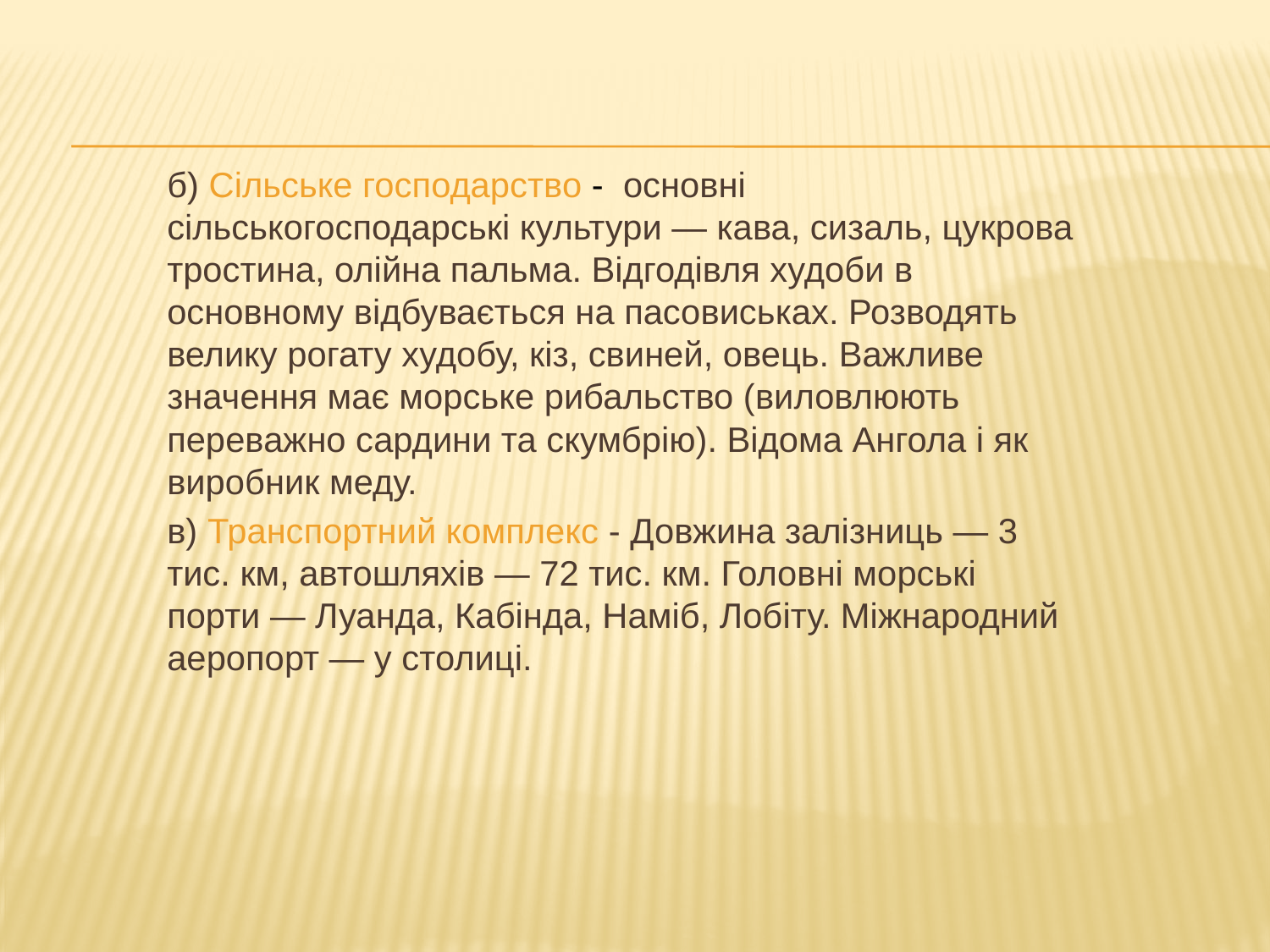

б) Сільське господарство -  основні сільськогосподарські культури — кава, сизаль, цукрова тростина, олійна пальма. Відгодівля худоби в основному відбувається на пасовиськах. Розводять велику рогату худобу, кіз, свиней, овець. Важливе значення має морське рибальство (виловлюють переважно сардини та скумбрію). Відома Ангола і як виробник меду.
в) Транспортний комплекс - Довжина залізниць — 3 тис. км, автошляхів — 72 тис. км. Головні морські порти — Луанда, Кабінда, Наміб, Лобіту. Міжнародний аеропорт — у столиці.